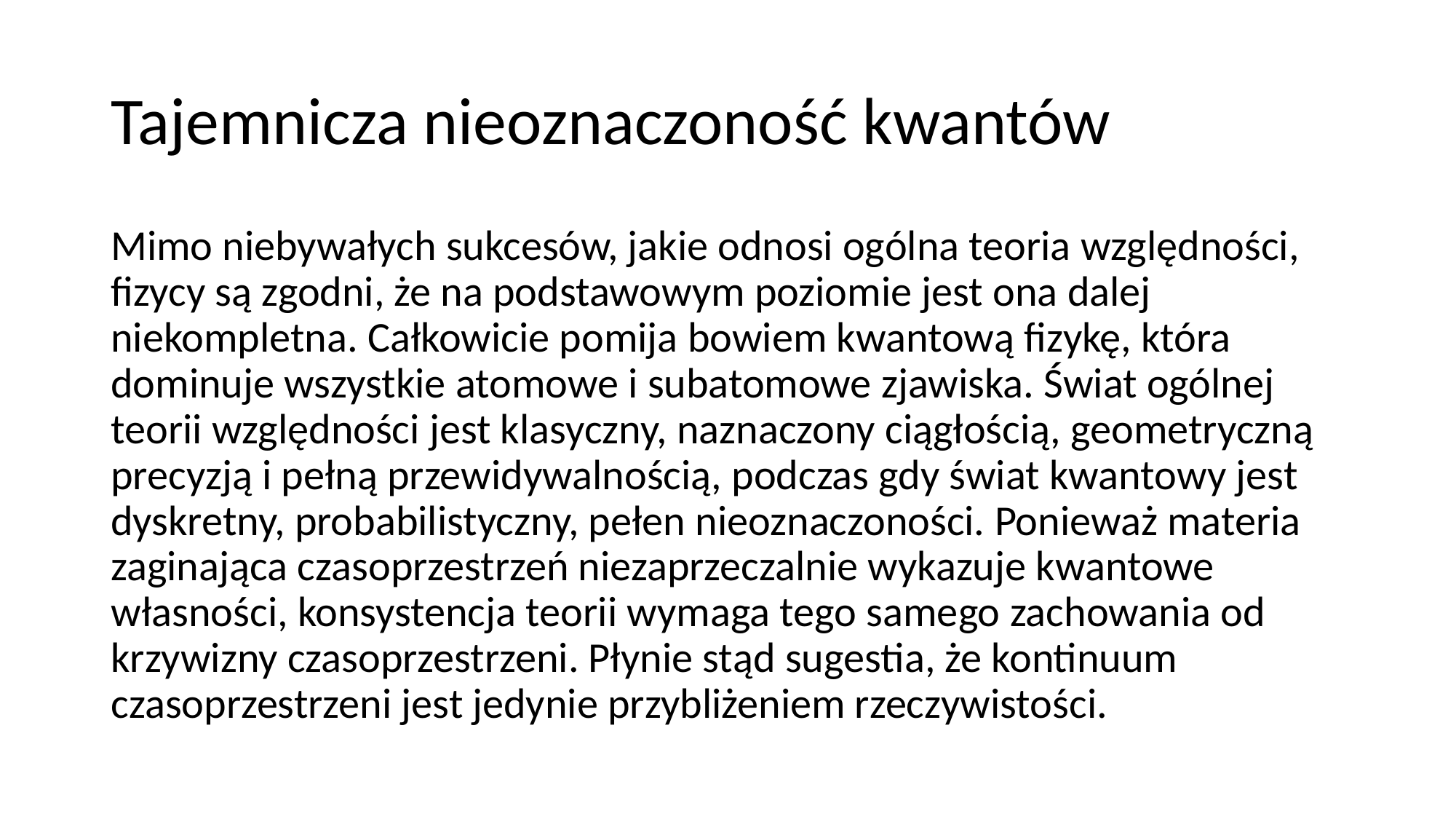

# Tajemnicza nieoznaczoność kwantów
Mimo niebywałych sukcesów, jakie odnosi ogólna teoria względności, fizycy są zgodni, że na podstawowym poziomie jest ona dalej niekompletna. Całkowicie pomija bowiem kwantową fizykę, która dominuje wszystkie atomowe i subatomowe zjawiska. Świat ogólnej teorii względności jest klasyczny, naznaczony ciągłością, geometryczną precyzją i pełną przewidywalnością, podczas gdy świat kwantowy jest dyskretny, probabilistyczny, pełen nieoznaczoności. Ponieważ materia zaginająca czasoprzestrzeń niezaprzeczalnie wykazuje kwantowe własności, konsystencja teorii wymaga tego samego zachowania od krzywizny czasoprzestrzeni. Płynie stąd sugestia, że kontinuum czasoprzestrzeni jest jedynie przybliżeniem rzeczywistości.